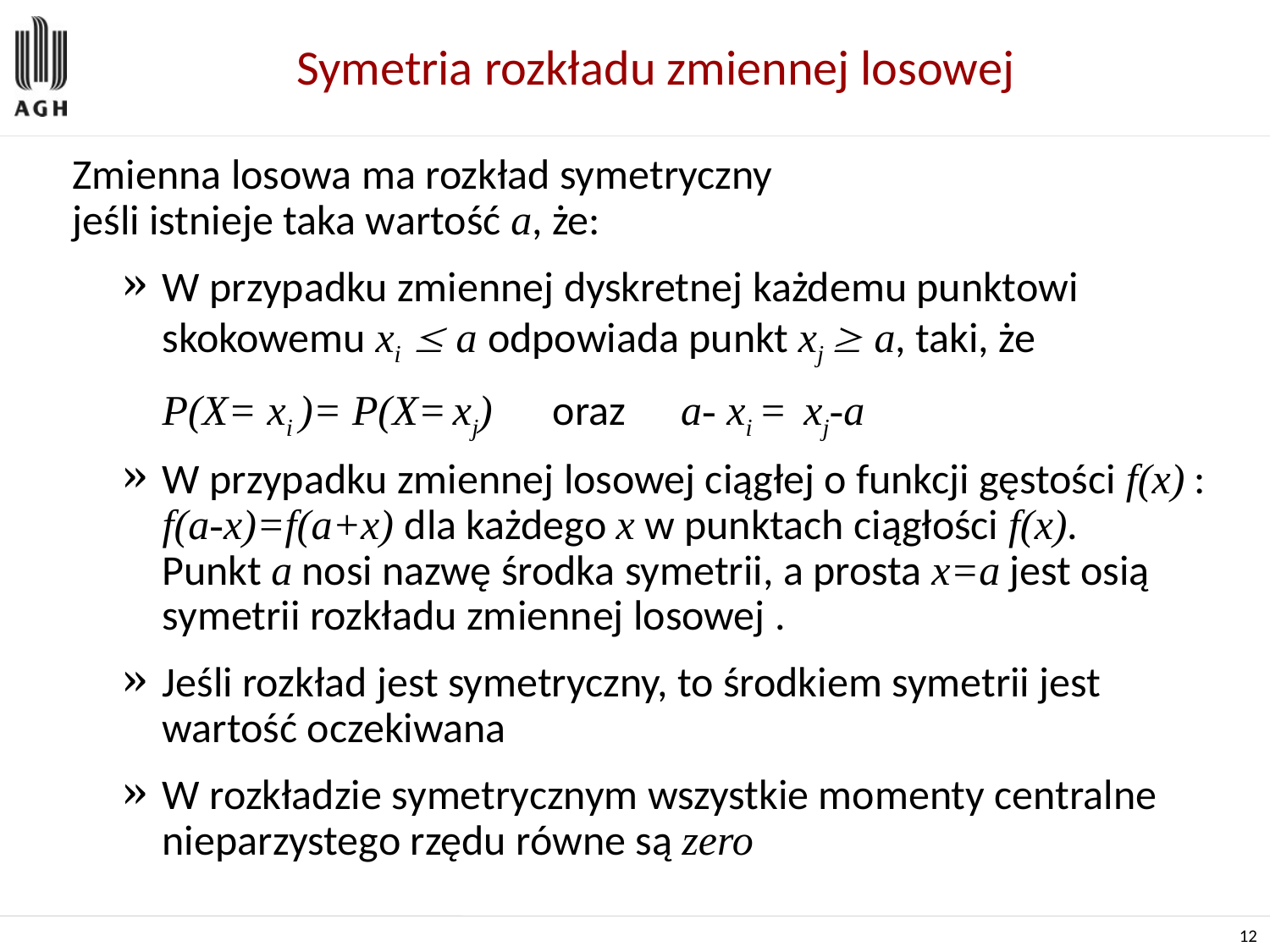

# Symetria rozkładu zmiennej losowej
Zmienna losowa ma rozkład symetryczny
jeśli istnieje taka wartość a, że:
W przypadku zmiennej dyskretnej każdemu punktowi skokowemu xi ≤ a odpowiada punkt xj ≥ a, taki, że
	P(X= xi )= P(X= xj) 	 oraz	 a- xi =  xj-a
W przypadku zmiennej losowej ciągłej o funkcji gęstości f(x) : f(a-x)=f(a+x) dla każdego x w punktach ciągłości f(x).
Punkt a nosi nazwę środka symetrii, a prosta x=a jest osią symetrii rozkładu zmiennej losowej .
Jeśli rozkład jest symetryczny, to środkiem symetrii jest wartość oczekiwana
W rozkładzie symetrycznym wszystkie momenty centralne nieparzystego rzędu równe są zero